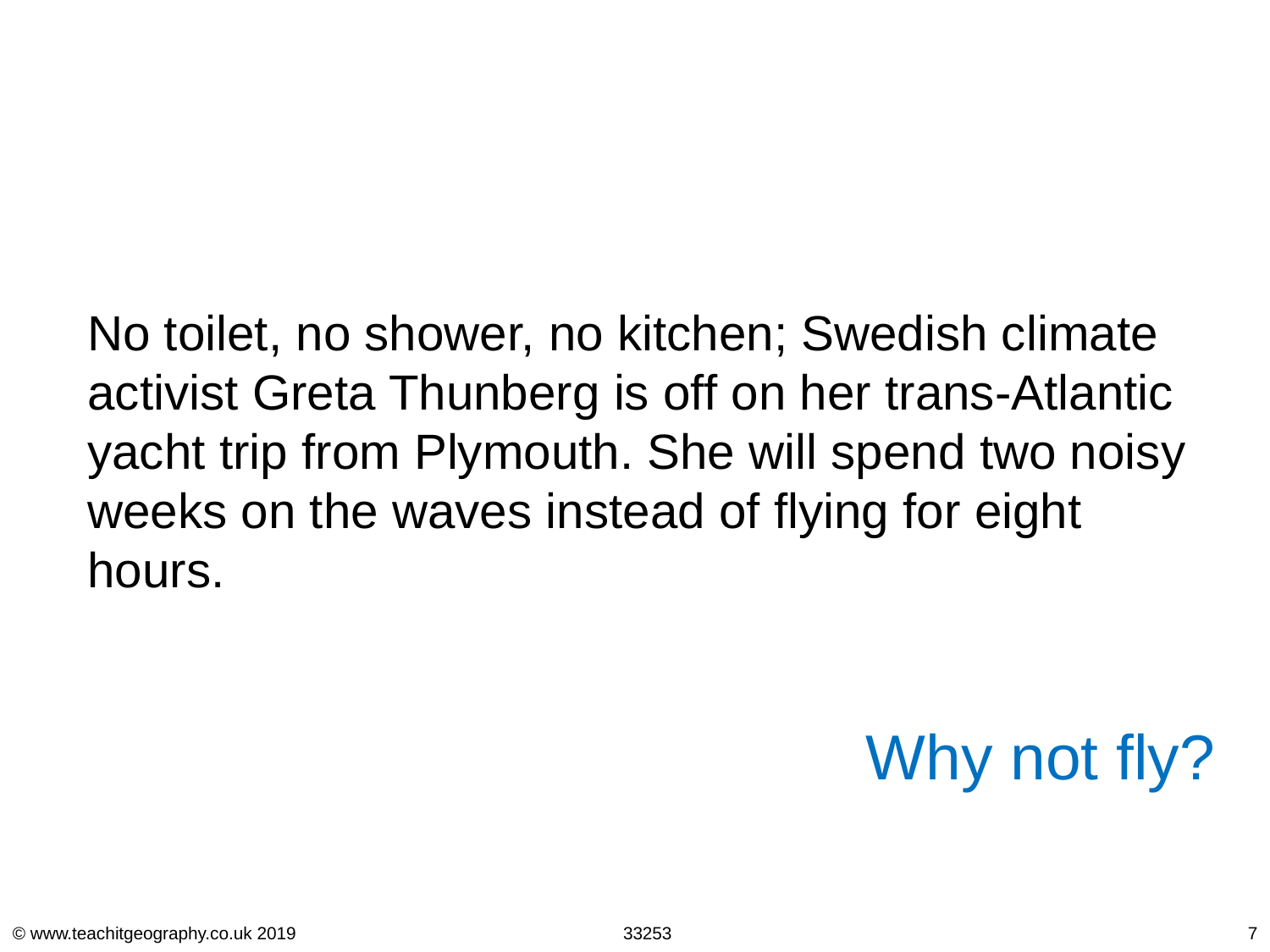

No toilet, no shower, no kitchen; Swedish climate activist Greta Thunberg is off on her trans-Atlantic yacht trip from Plymouth. She will spend two noisy weeks on the waves instead of flying for eight hours.

Why not fly?